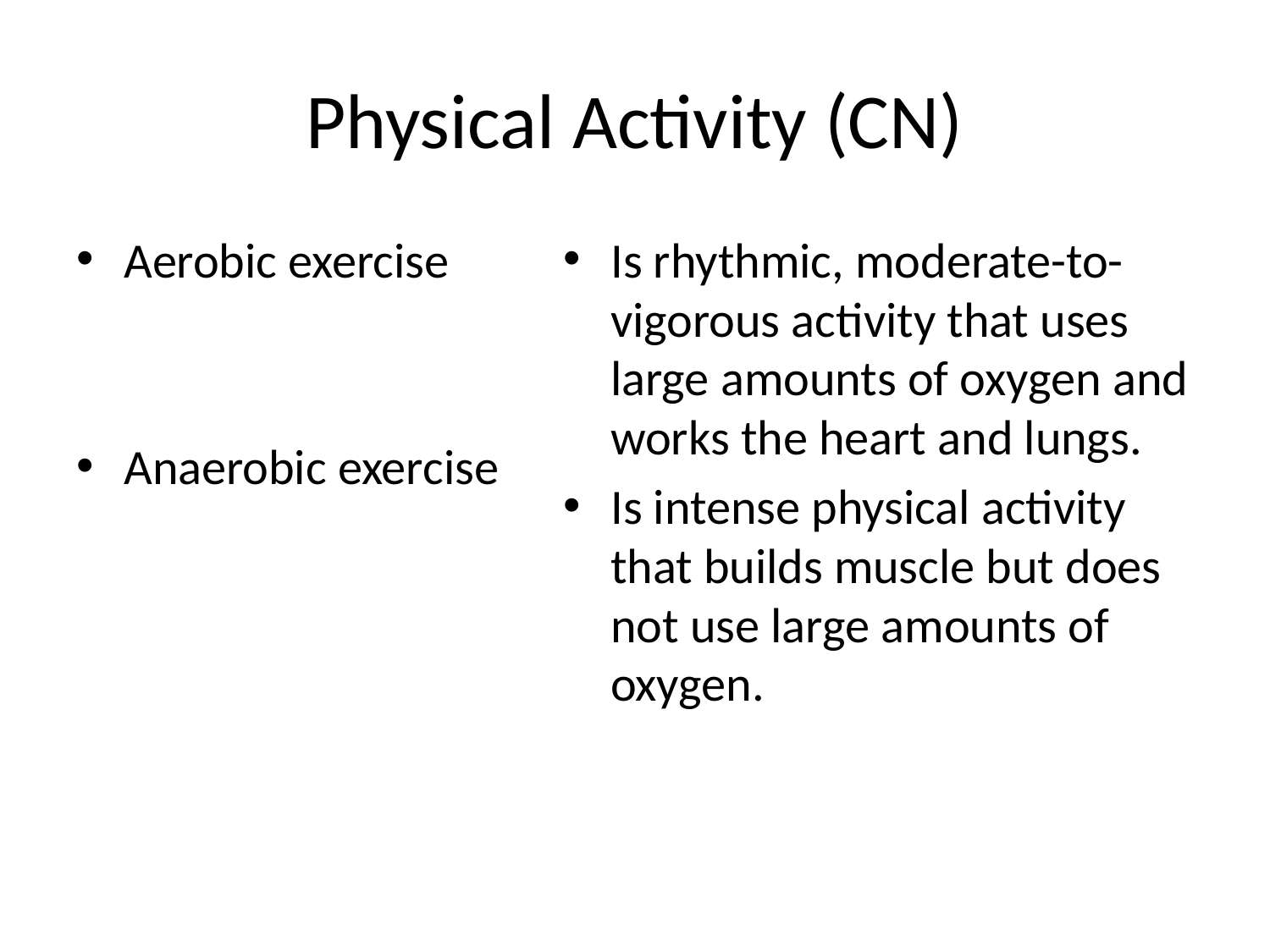

# Physical Activity (CN)
Aerobic exercise

Anaerobic exercise
Is rhythmic, moderate-to-vigorous activity that uses large amounts of oxygen and works the heart and lungs.
Is intense physical activity that builds muscle but does not use large amounts of oxygen.